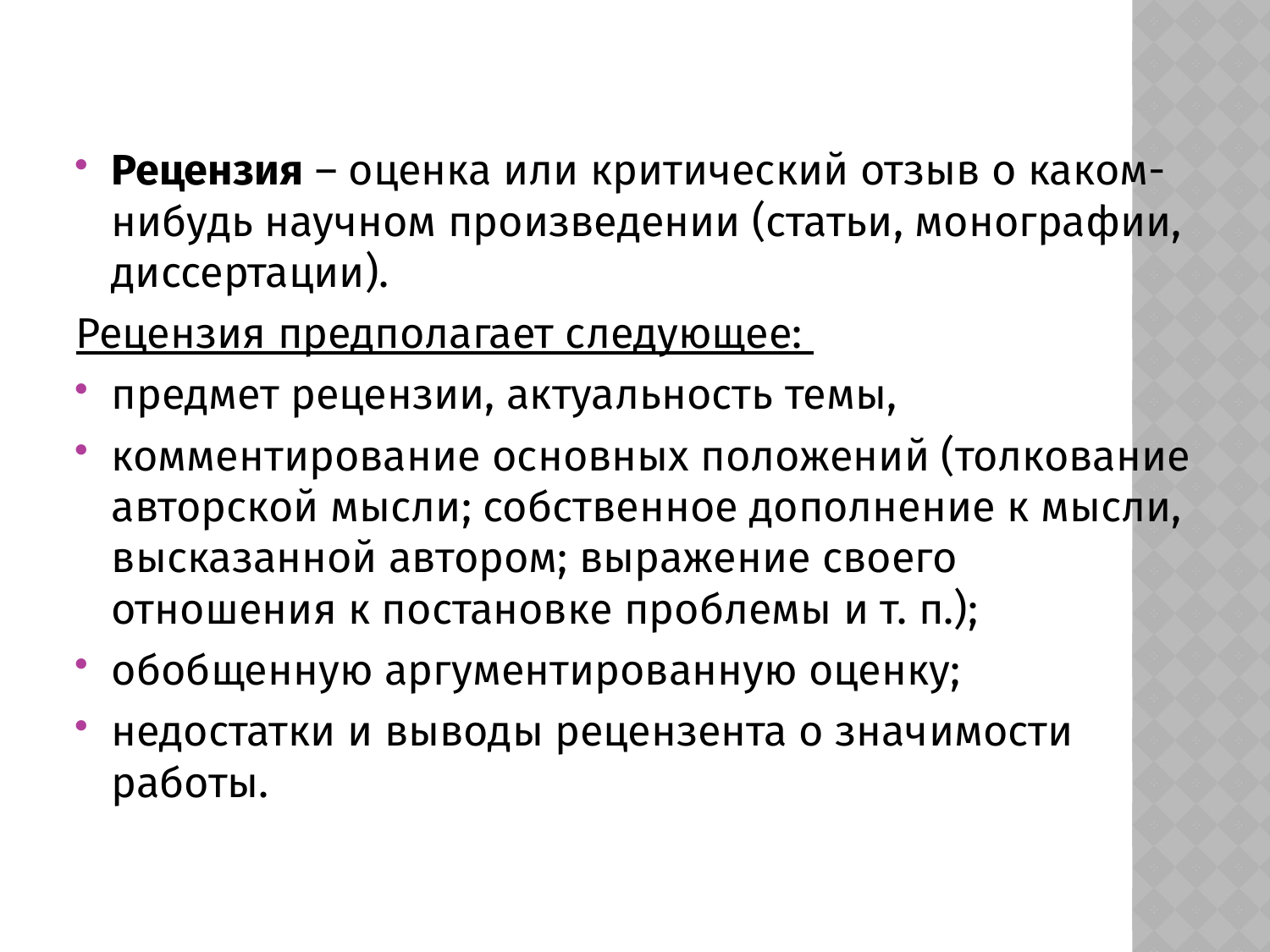

#
Рецензия – оценка или критический отзыв о каком-нибудь научном произведении (статьи, монографии, диссертации).
Рецензия предполагает следующее:
предмет рецензии, актуальность темы,
комментирование основных положений (толкование авторской мысли; собственное дополнение к мысли, высказанной автором; выражение своего отношения к постановке проблемы и т. п.);
обобщенную аргументированную оценку;
недостатки и выводы рецензента о значимости работы.